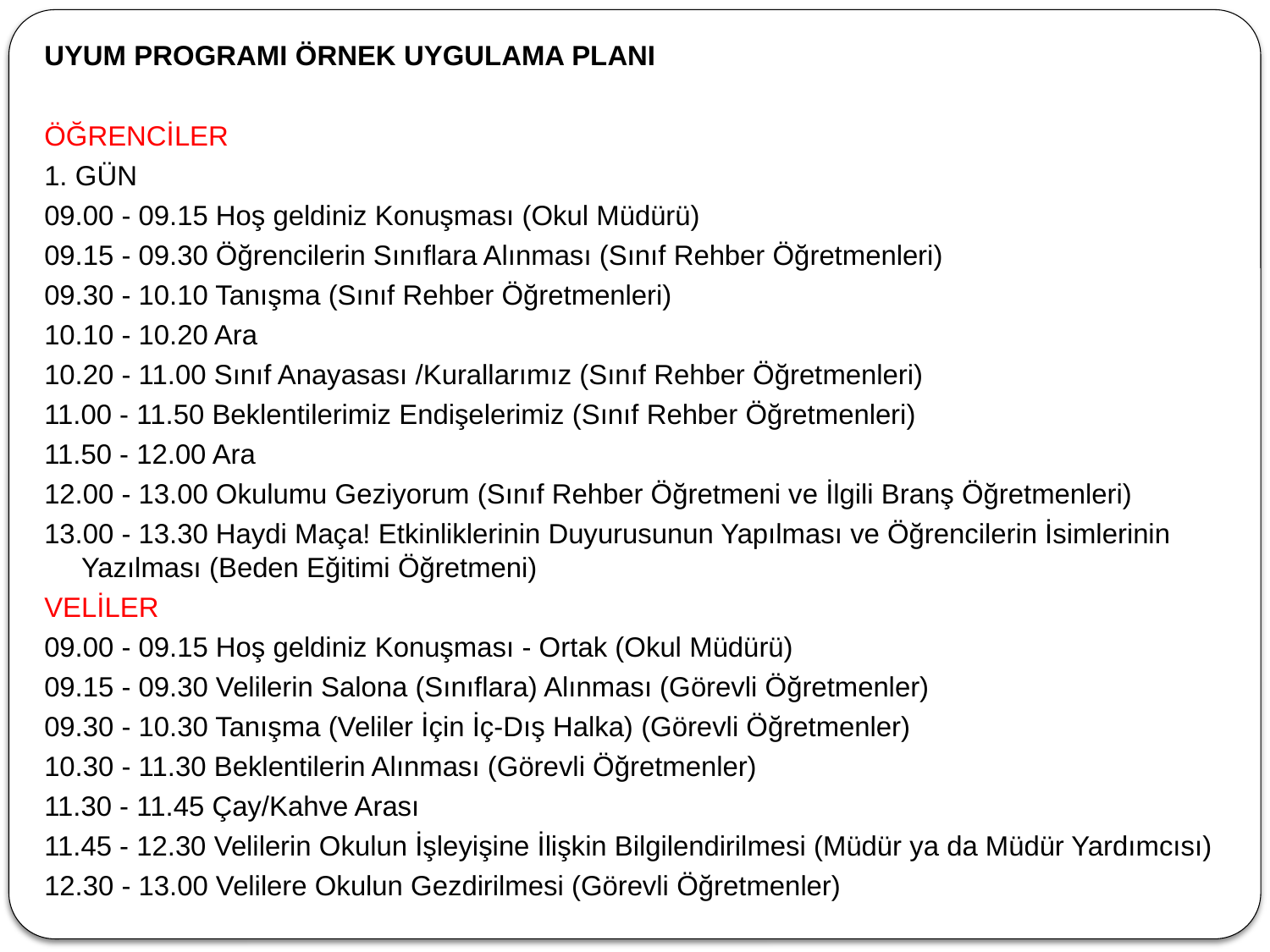

UYUM PROGRAMI ÖRNEK UYGULAMA PLANI

ÖĞRENCİLER
1. GÜN
09.00 - 09.15 Hoş geldiniz Konuşması (Okul Müdürü)
09.15 - 09.30 Öğrencilerin Sınıflara Alınması (Sınıf Rehber Öğretmenleri)
09.30 - 10.10 Tanışma (Sınıf Rehber Öğretmenleri)
10.10 - 10.20 Ara
10.20 - 11.00 Sınıf Anayasası /Kurallarımız (Sınıf Rehber Öğretmenleri)
11.00 - 11.50 Beklentilerimiz Endişelerimiz (Sınıf Rehber Öğretmenleri)
11.50 - 12.00 Ara
12.00 - 13.00 Okulumu Geziyorum (Sınıf Rehber Öğretmeni ve İlgili Branş Öğretmenleri)
13.00 - 13.30 Haydi Maça! Etkinliklerinin Duyurusunun Yapılması ve Öğrencilerin İsimlerinin Yazılması (Beden Eğitimi Öğretmeni)
VELİLER
09.00 - 09.15 Hoş geldiniz Konuşması - Ortak (Okul Müdürü)
09.15 - 09.30 Velilerin Salona (Sınıflara) Alınması (Görevli Öğretmenler)
09.30 - 10.30 Tanışma (Veliler İçin İç-Dış Halka) (Görevli Öğretmenler)
10.30 - 11.30 Beklentilerin Alınması (Görevli Öğretmenler)
11.30 - 11.45 Çay/Kahve Arası
11.45 - 12.30 Velilerin Okulun İşleyişine İlişkin Bilgilendirilmesi (Müdür ya da Müdür Yardımcısı)
12.30 - 13.00 Velilere Okulun Gezdirilmesi (Görevli Öğretmenler)